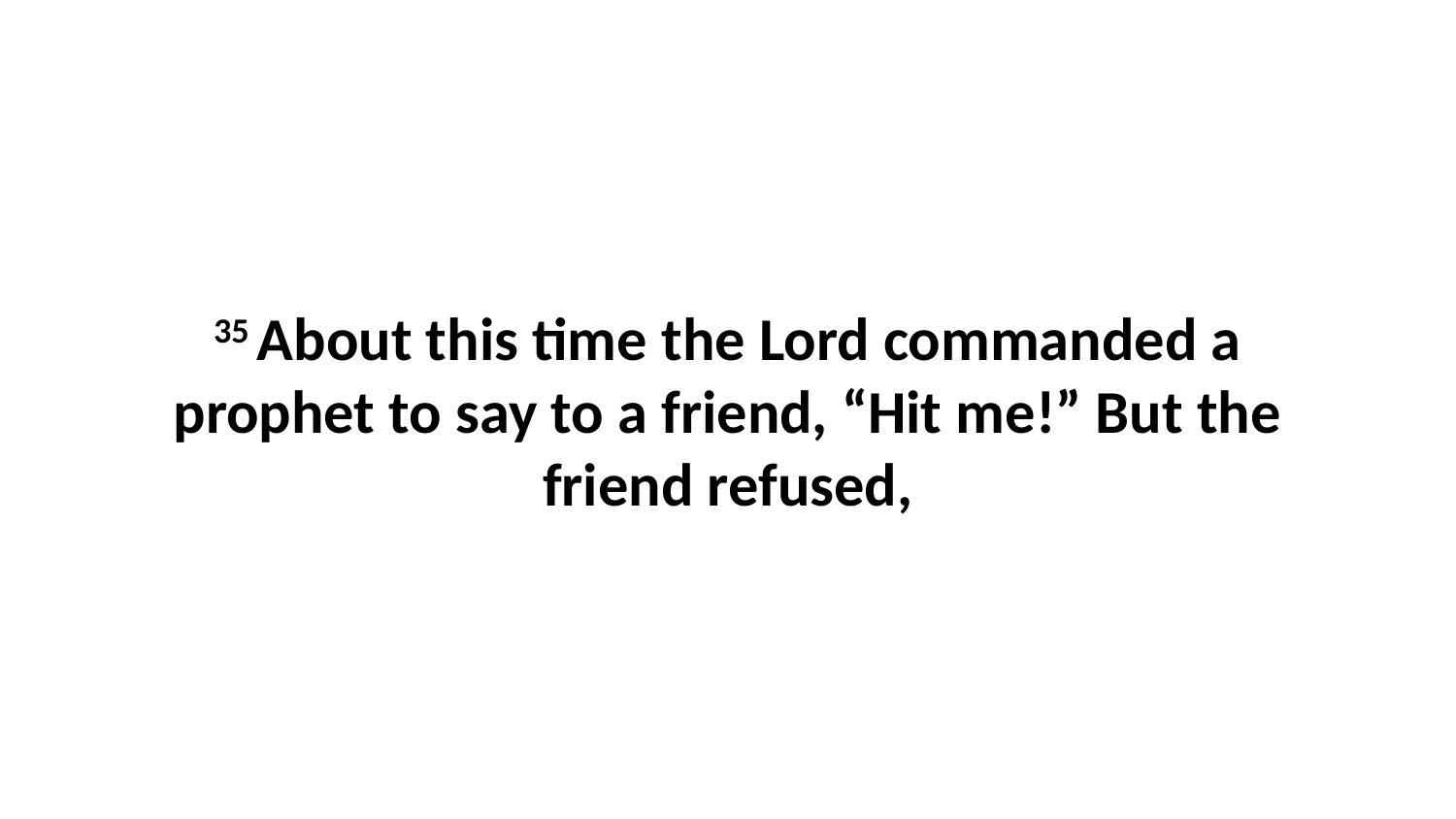

35 About this time the Lord commanded a prophet to say to a friend, “Hit me!” But the friend refused,